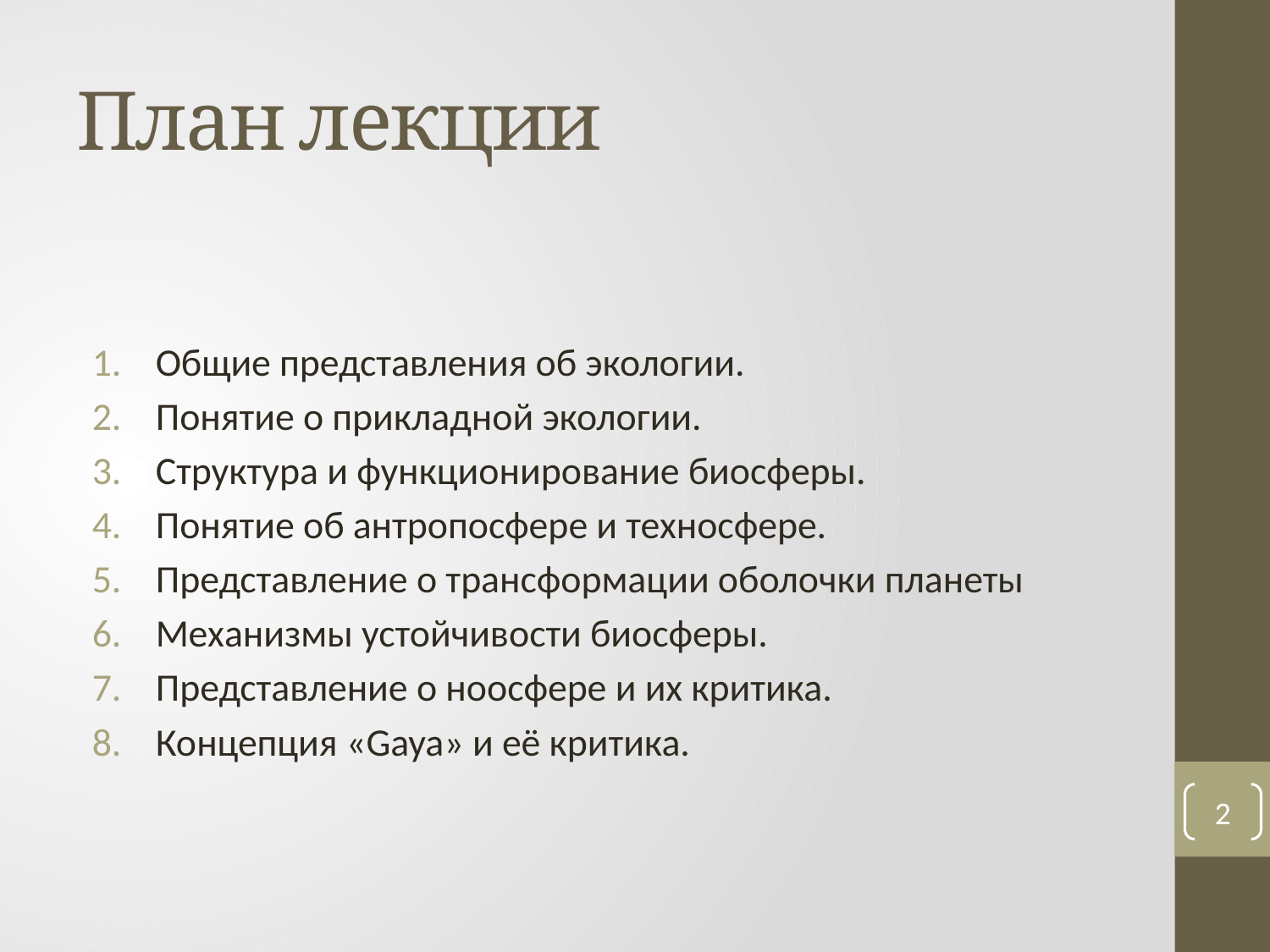

# План лекции

Общие представления об экологии.
Понятие о прикладной экологии.
Структура и функционирование биосферы.
Понятие об антропосфере и техносфере.
Представление о трансформации оболочки планеты
Механизмы устойчивости биосферы.
Представление о ноосфере и их критика.
Концепция «Gaya» и её критика.
2